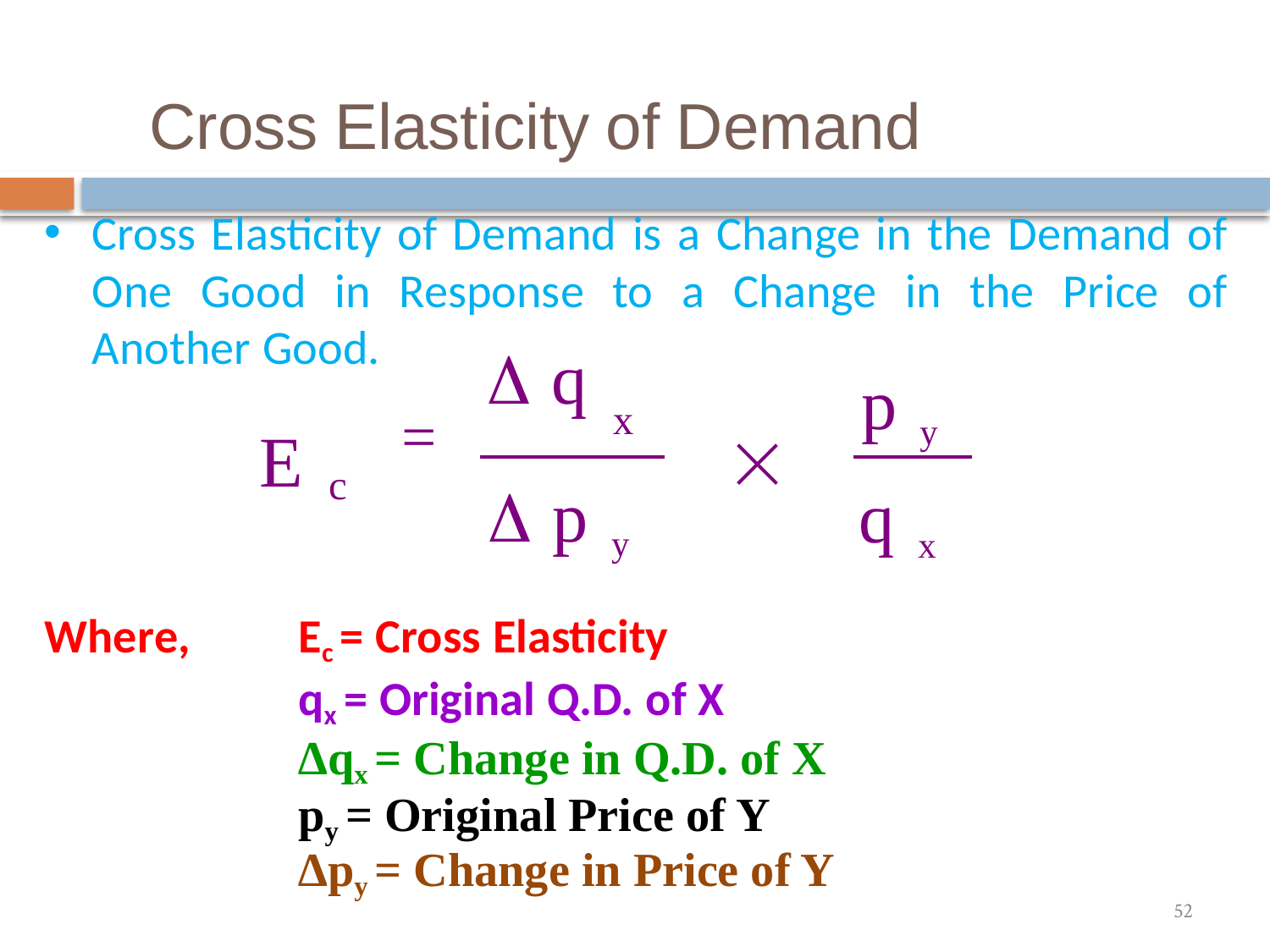

# Cross Elasticity of Demand
Cross Elasticity of Demand is a Change in the Demand of One  Good  in  Response  to  a  Change  in  the  Price  of Another Good.
py
Δq
= 	x
×
E

c
Δpy
qx
Where,
Ec = Cross Elasticity
qx = Original Q.D. of X
∆qx = Change in Q.D. of X py = Original Price of Y
∆py = Change in Price of Y
52